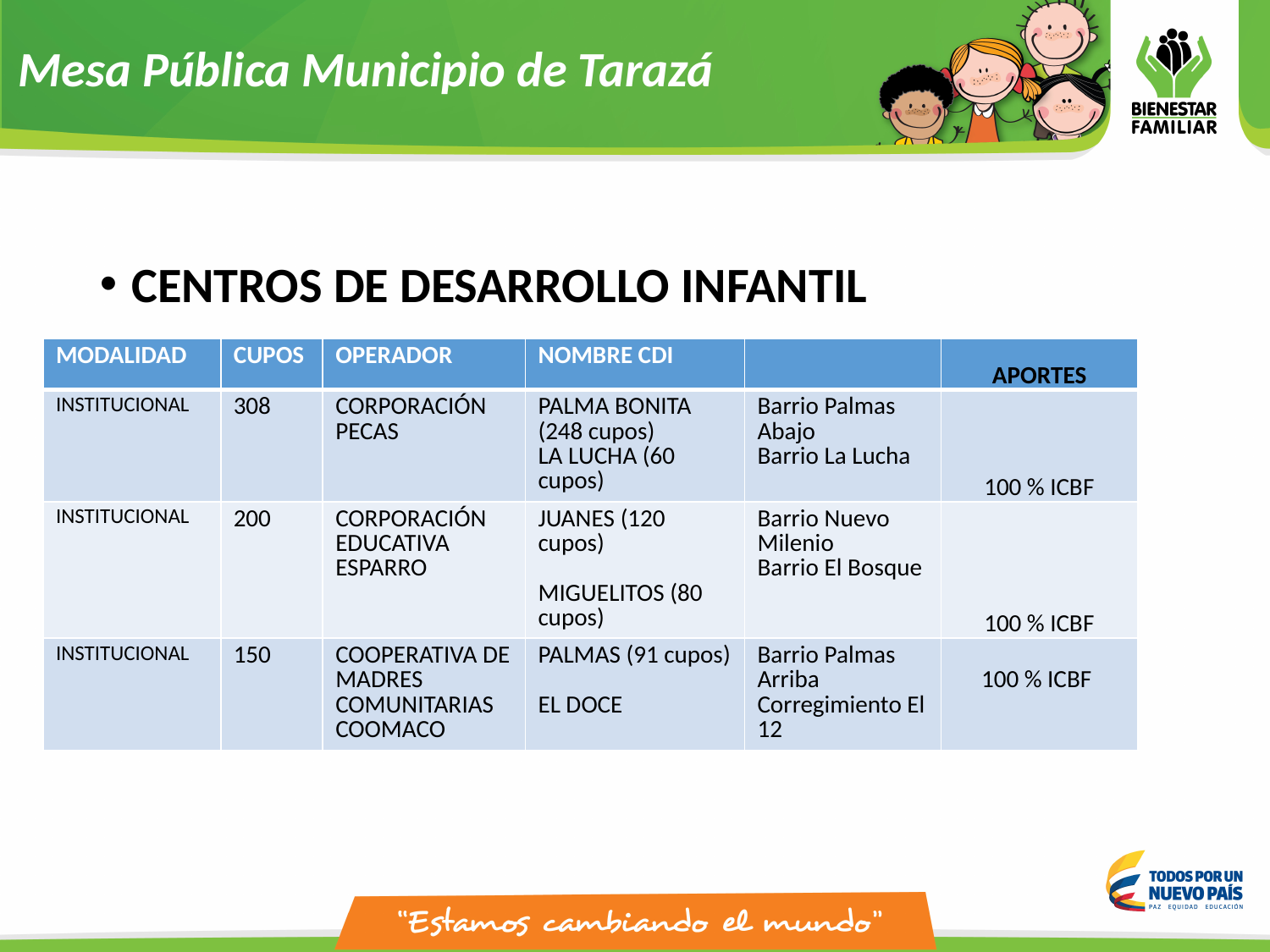

Mesa Pública Municipio de Tarazá
CENTROS DE DESARROLLO INFANTIL

| MODALIDAD | CUPOS | OPERADOR | NOMBRE CDI |  | APORTES |
| --- | --- | --- | --- | --- | --- |
| INSTITUCIONAL | 308 | CORPORACIÓN PECAS | PALMA BONITA (248 cupos) LA LUCHA (60 cupos) | Barrio Palmas Abajo Barrio La Lucha | 100 % ICBF |
| INSTITUCIONAL | 200 | CORPORACIÓN EDUCATIVA ESPARRO | JUANES (120 cupos) MIGUELITOS (80 cupos) | Barrio Nuevo Milenio Barrio El Bosque | 100 % ICBF |
| INSTITUCIONAL | 150 | COOPERATIVA DE MADRES COMUNITARIAS COOMACO | PALMAS (91 cupos) EL DOCE | Barrio Palmas Arriba Corregimiento El 12 | 100 % ICBF |